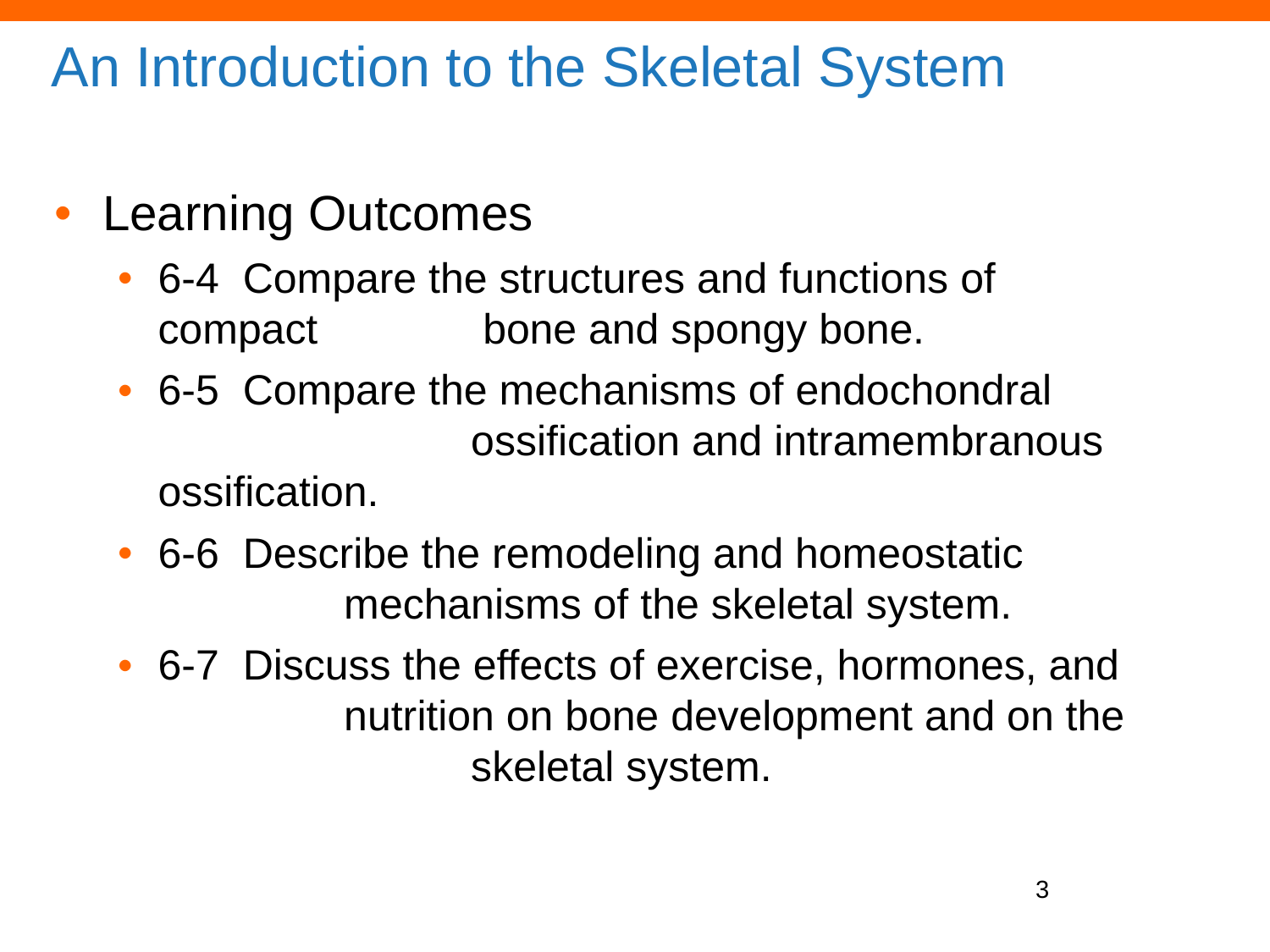

# An Introduction to the Skeletal System
Learning Outcomes
6-4  Compare the structures and functions of compact 	      bone and spongy bone.
6-5  Compare the mechanisms of endochondral 		     ossification and intramembranous ossification.
6-6  Describe the remodeling and homeostatic 		     mechanisms of the skeletal system.
6-7  Discuss the effects of exercise, hormones, and 	     nutrition on bone development and on the 		     skeletal system.
3